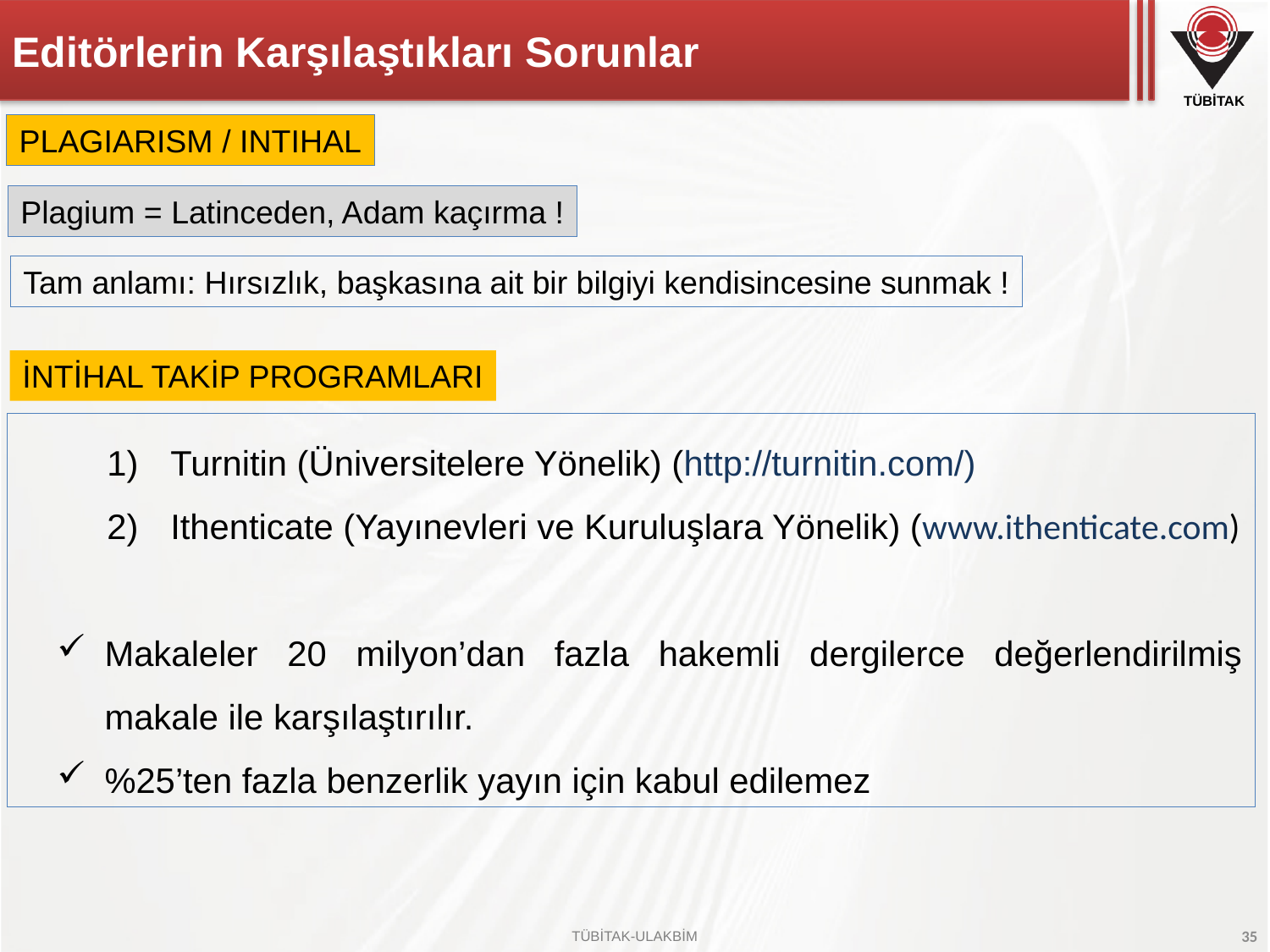

# Editörlerin Karşılaştıkları Sorunlar
PLAGIARISM / INTIHAL
Plagium = Latinceden, Adam kaçırma !
Tam anlamı: Hırsızlık, başkasına ait bir bilgiyi kendisincesine sunmak !
İNTİHAL TAKİP PROGRAMLARI
Turnitin (Üniversitelere Yönelik) (http://turnitin.com/)
Ithenticate (Yayınevleri ve Kuruluşlara Yönelik) (www.ithenticate.com)

Makaleler 20 milyon’dan fazla hakemli dergilerce değerlendirilmiş makale ile karşılaştırılır.
%25’ten fazla benzerlik yayın için kabul edilemez